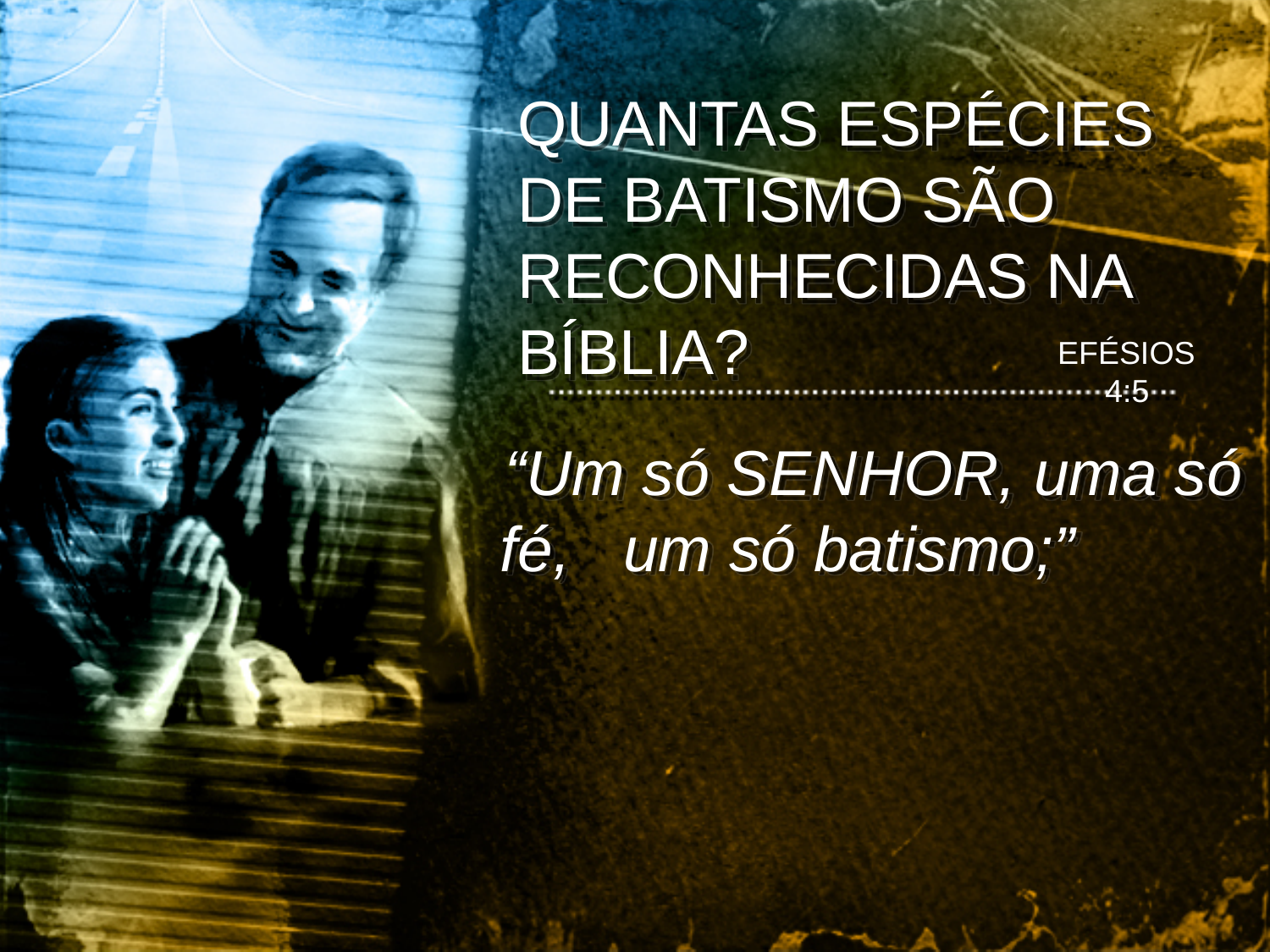

QUANTAS ESPÉCIES DE BATISMO SÃO RECONHECIDAS NA BÍBLIA?
EFÉSIOS 4:5

   “Um só SENHOR, uma só fé,   um só batismo;”